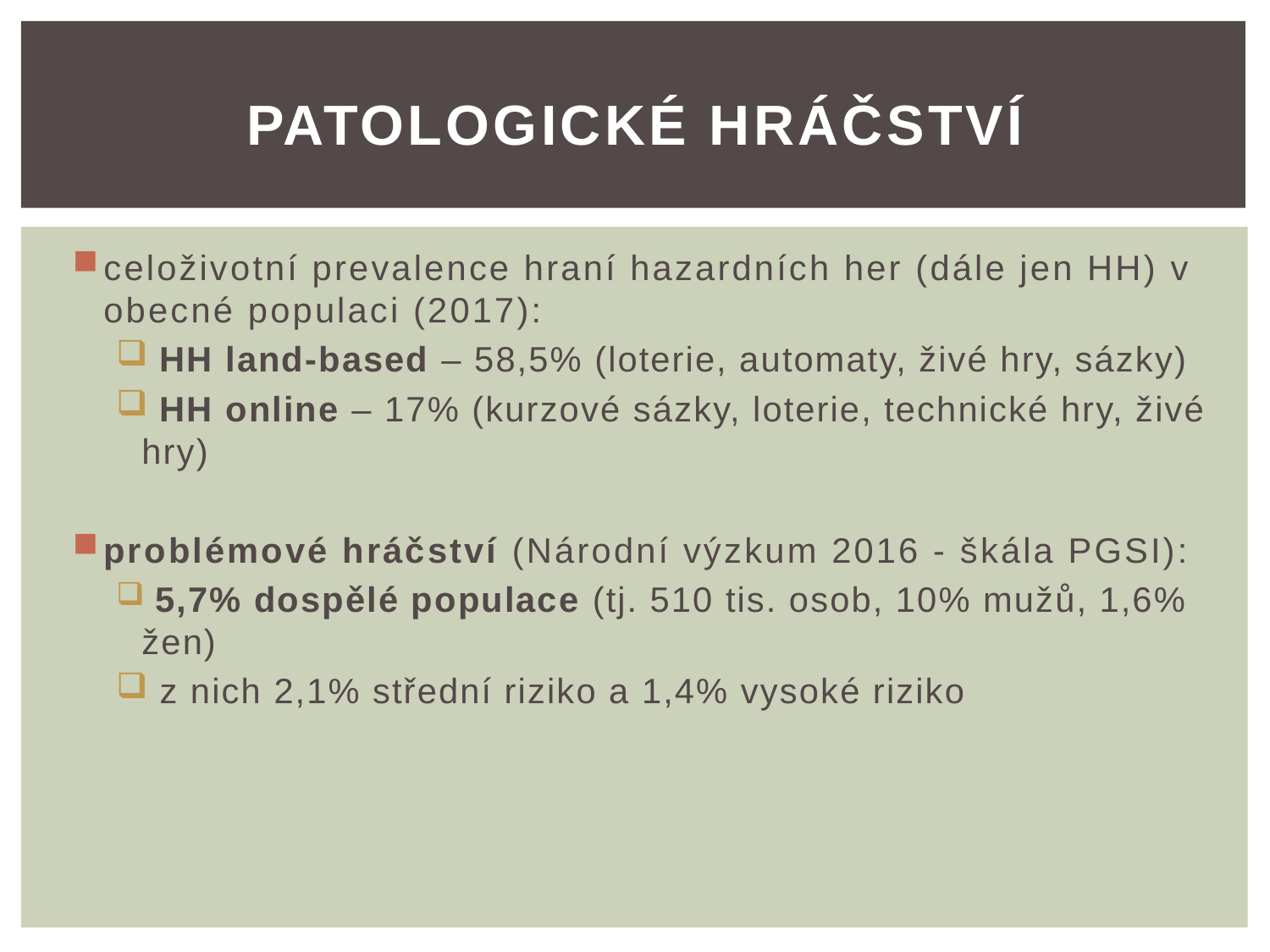

# Patologické hráčství
celoživotní prevalence hraní hazardních her (dále jen HH) v obecné populaci (2017):
 HH land-based – 58,5% (loterie, automaty, živé hry, sázky)
 HH online – 17% (kurzové sázky, loterie, technické hry, živé hry)

problémové hráčství (Národní výzkum 2016 - škála PGSI):
 5,7% dospělé populace (tj. 510 tis. osob, 10% mužů, 1,6% žen)
 z nich 2,1% střední riziko a 1,4% vysoké riziko